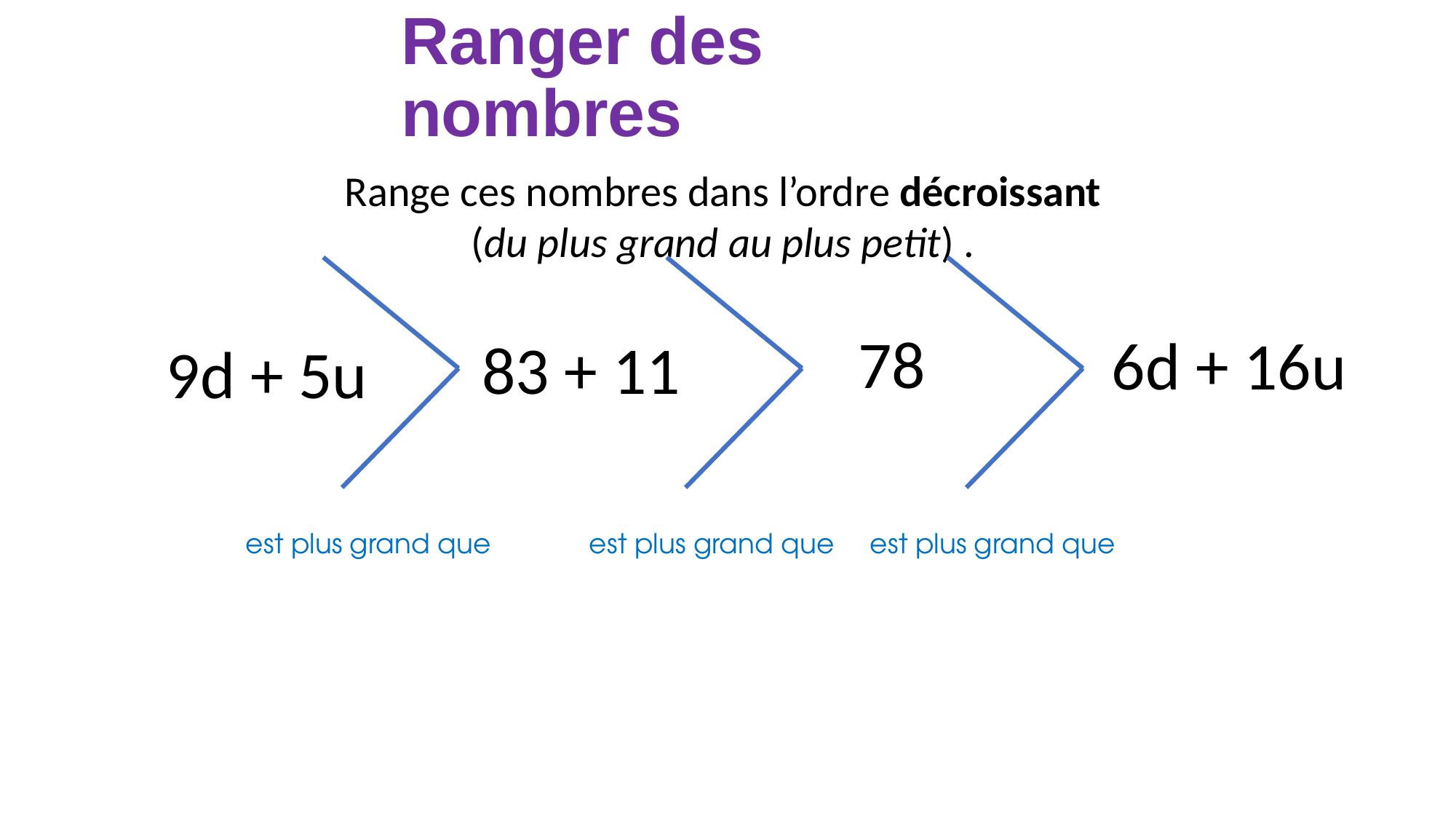

# Ranger des nombres
Range ces nombres dans l’ordre décroissant
(du plus grand au plus petit) .
est plus grand que
est plus grand que
est plus grand que
78
6d + 16u
83 + 11
9d + 5u